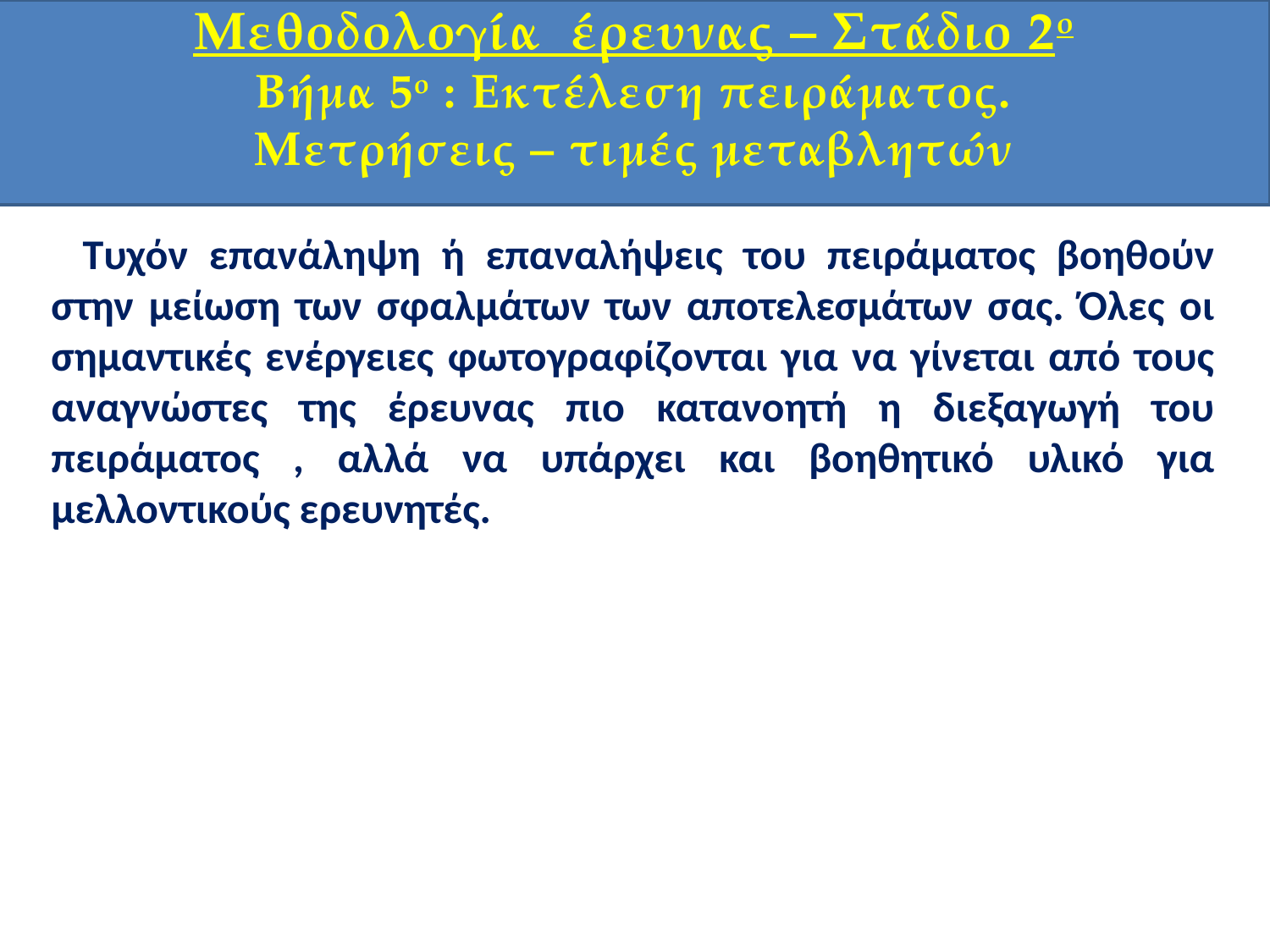

Μεθοδολογία  έρευνας – Στάδιο 2ο
Βήμα 5ο : Εκτέλεση πειράματος.
Μετρήσεις – τιμές μεταβλητών

Τυχόν επανάληψη ή επαναλήψεις του πειράματος βοηθούν στην μείωση των σφαλμάτων των αποτελεσμάτων σας. Όλες οι σημαντικές ενέργειες φωτογραφίζονται για να γίνεται από τους αναγνώστες της έρευνας πιο κατανοητή η διεξαγωγή του πειράματος , αλλά να υπάρχει και βοηθητικό υλικό για μελλοντικούς ερευνητές.